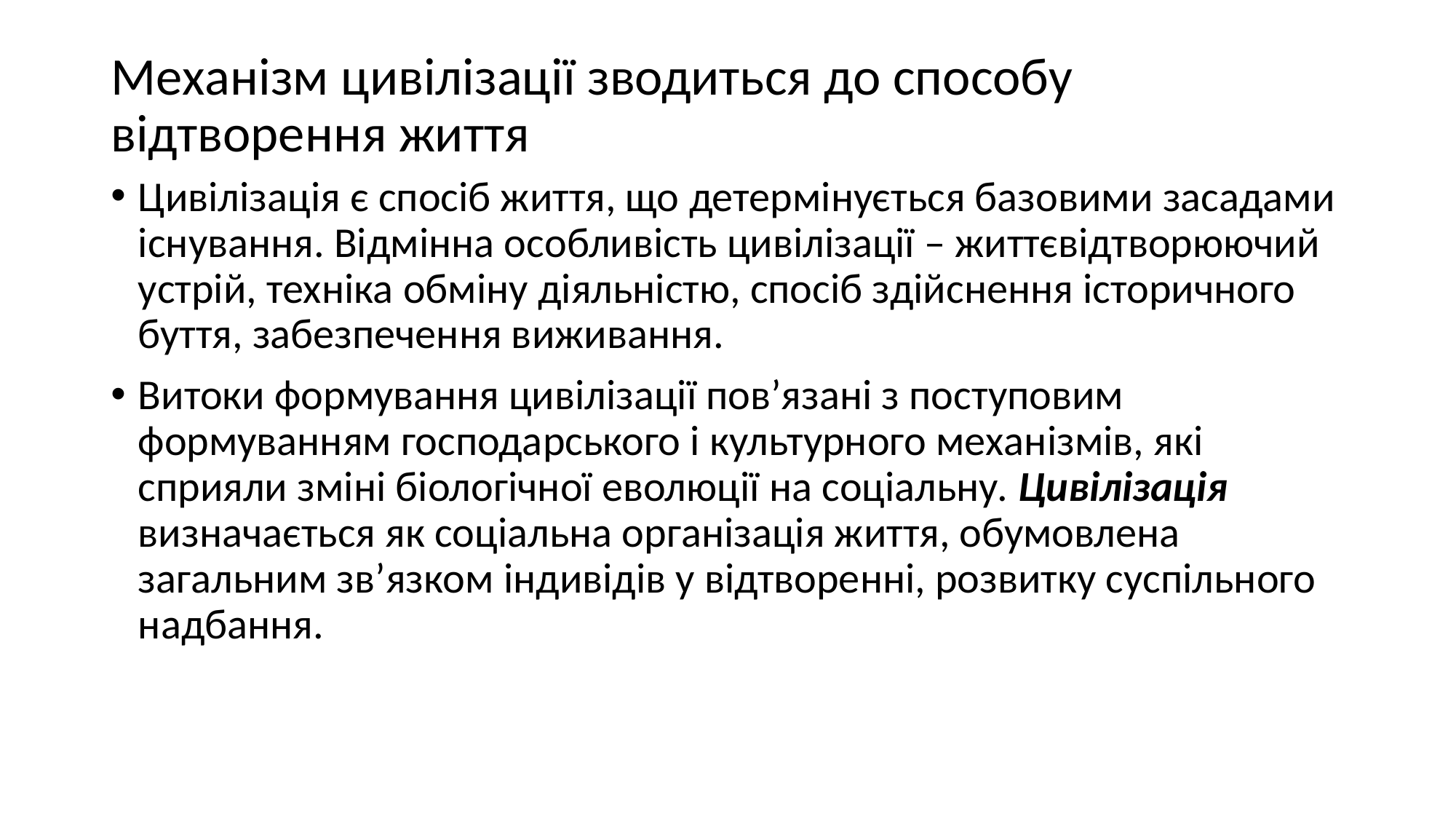

# Механізм цивілізації зводиться до способу відтворення життя
Цивілізація є спосіб життя, що детермінується базовими засадами існування. Відмінна особливість цивілізації – життєвідтворюючий устрій, техніка обміну діяльністю, спосіб здійснення історичного буття, забезпечення виживання.
Витоки формування цивілізації пов’язані з поступовим формуванням господарського і культурного механізмів, які сприяли зміні біологічної еволюції на соціальну. Цивілізація визначається як соціальна організація життя, обумовлена загальним зв’язком індивідів у відтворенні, розвитку суспільного надбання.